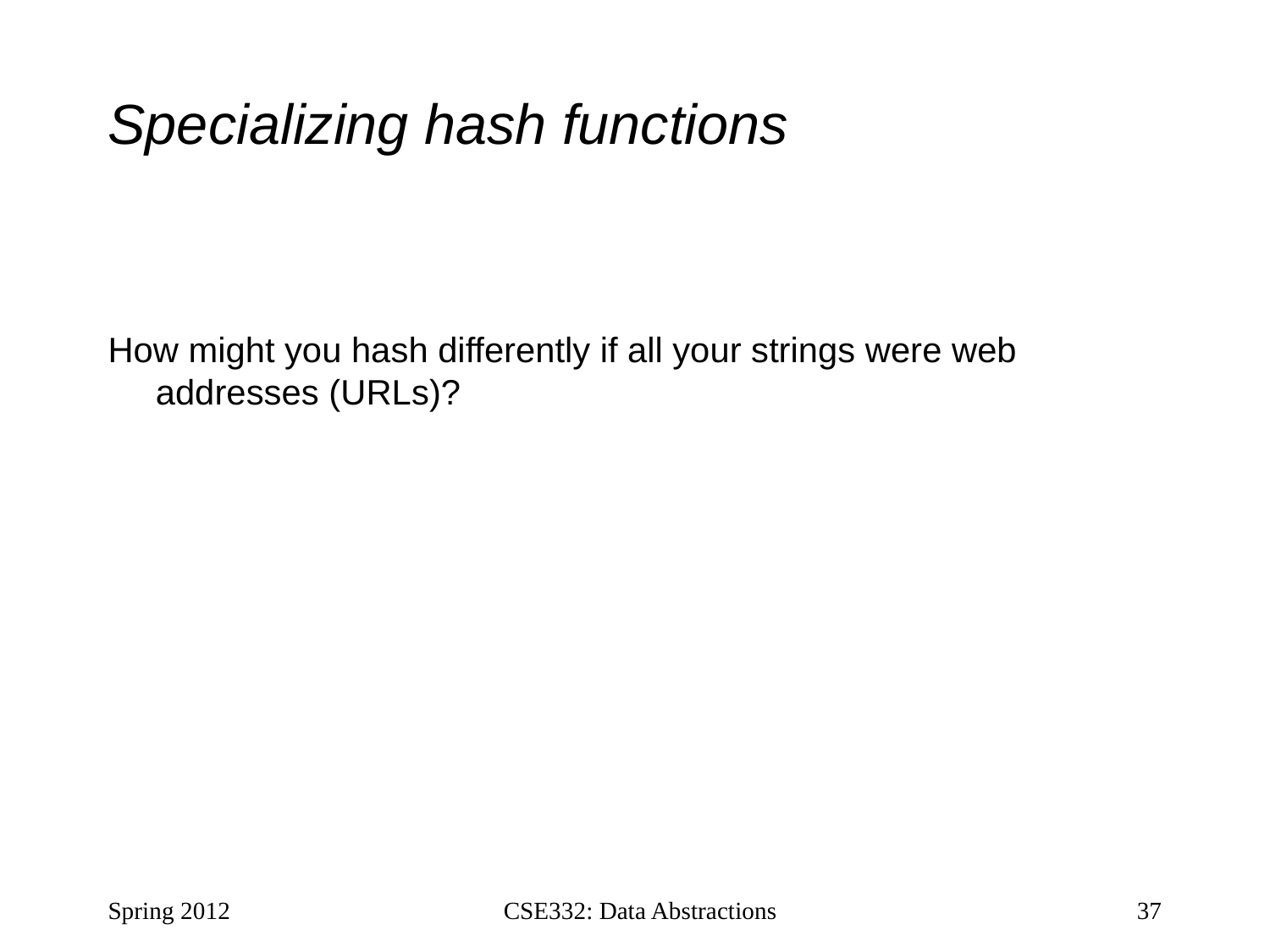

# Specializing hash functions

How might you hash differently if all your strings were web addresses (URLs)?
Spring 2012
CSE332: Data Abstractions
37